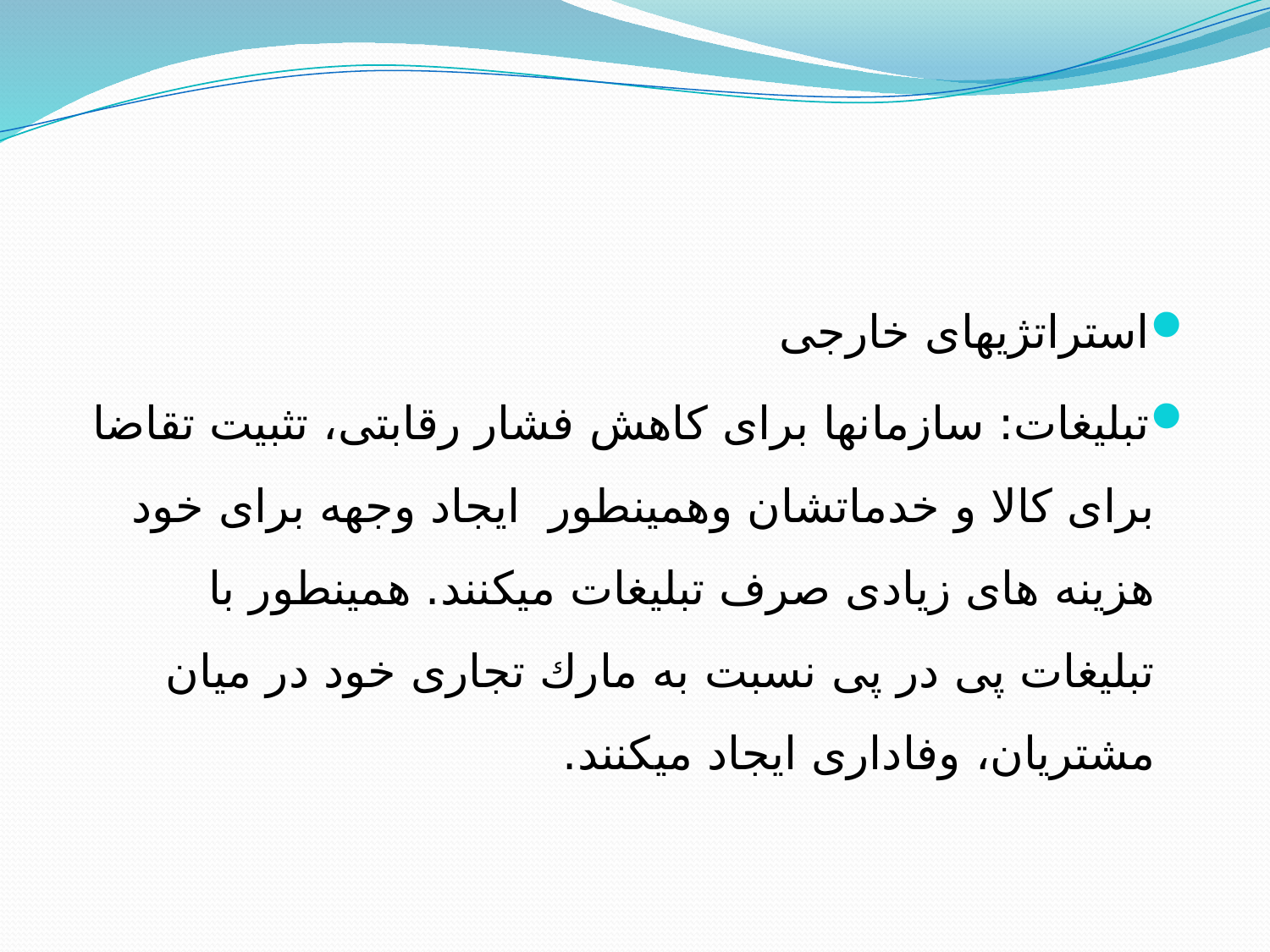

استراتژیهای خارجی
تبلیغات: سازمانها برای كاهش فشار رقابتی، تثبیت تقاضا برای كالا و خدماتشان وهمینطور  ایجاد وجهه برای خود هزینه های زیادی صرف تبلیغات میكنند. همینطور با تبلیغات پی در پی نسبت به مارك تجاری خود در میان مشتریان، وفاداری ایجاد میكنند.